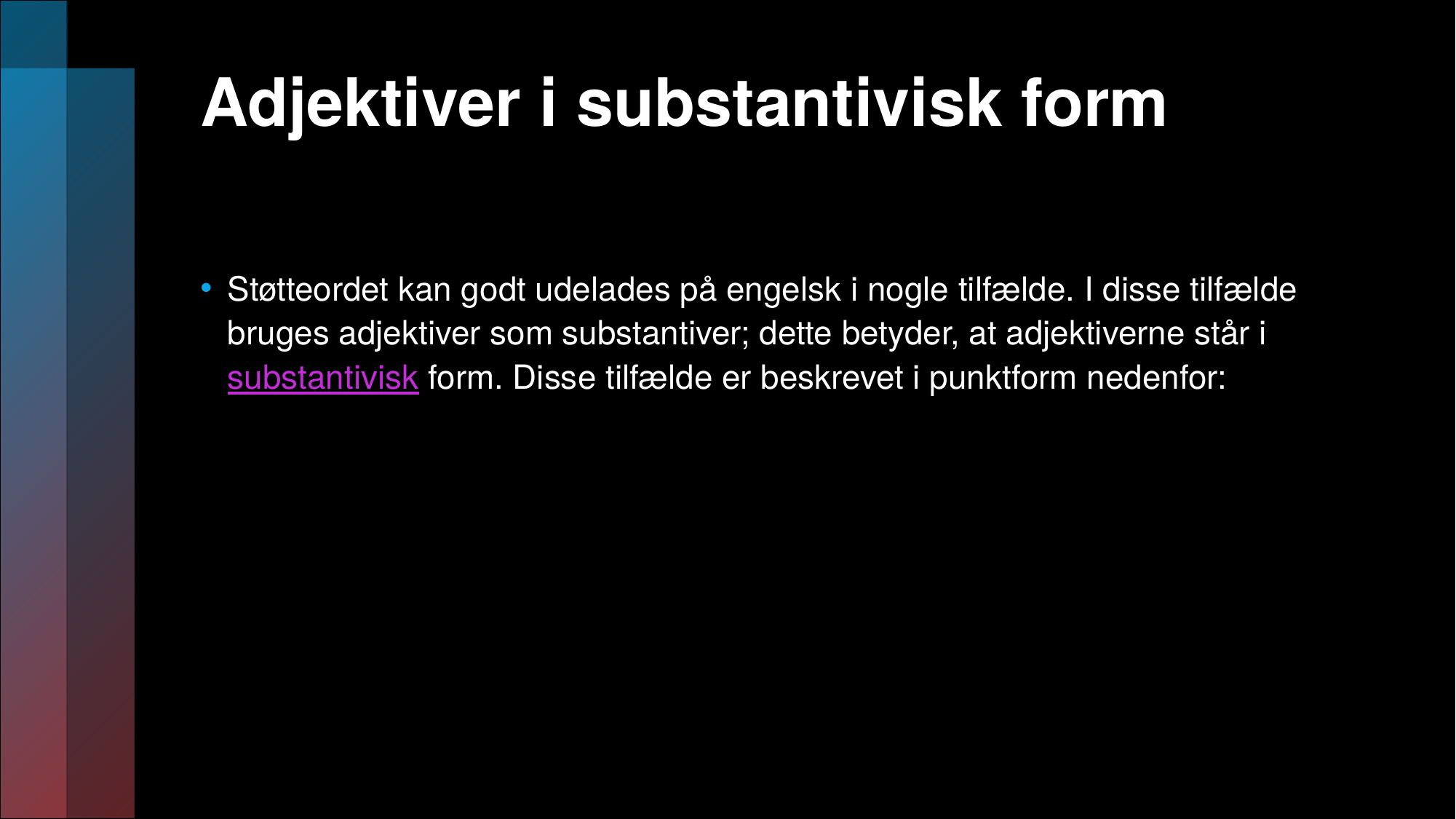

# Adjektiver i substantivisk form
Støtteordet kan godt udelades på engelsk i nogle tilfælde. I disse tilfælde bruges adjektiver som substantiver; dette betyder, at adjektiverne står i substantivisk form. Disse tilfælde er beskrevet i punktform nedenfor: